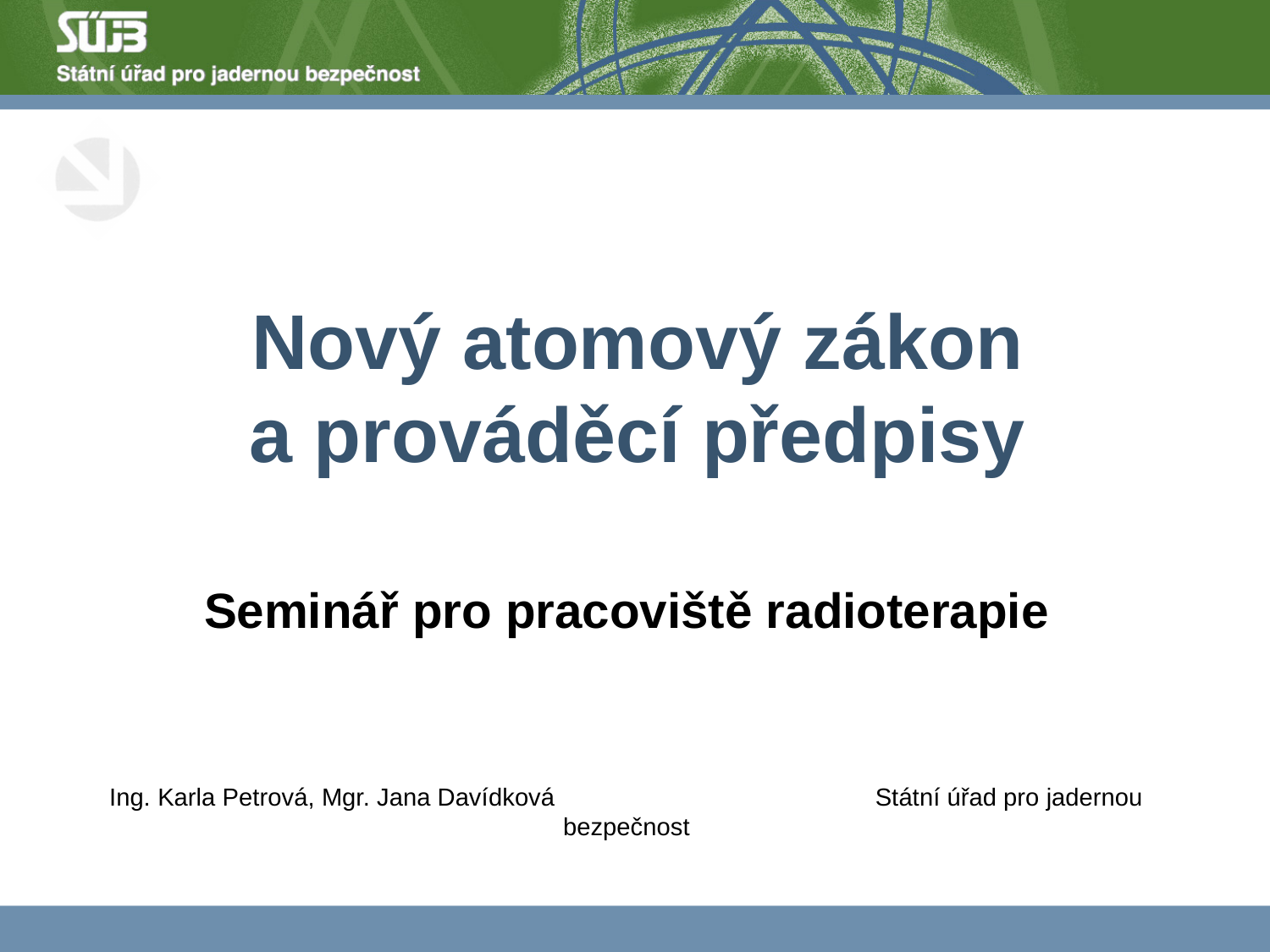

# Nový atomový zákon a prováděcí předpisy
Seminář pro pracoviště radioterapie

Ing. Karla Petrová, Mgr. Jana Davídková                                              Státní úřad pro jadernou bezpečnost